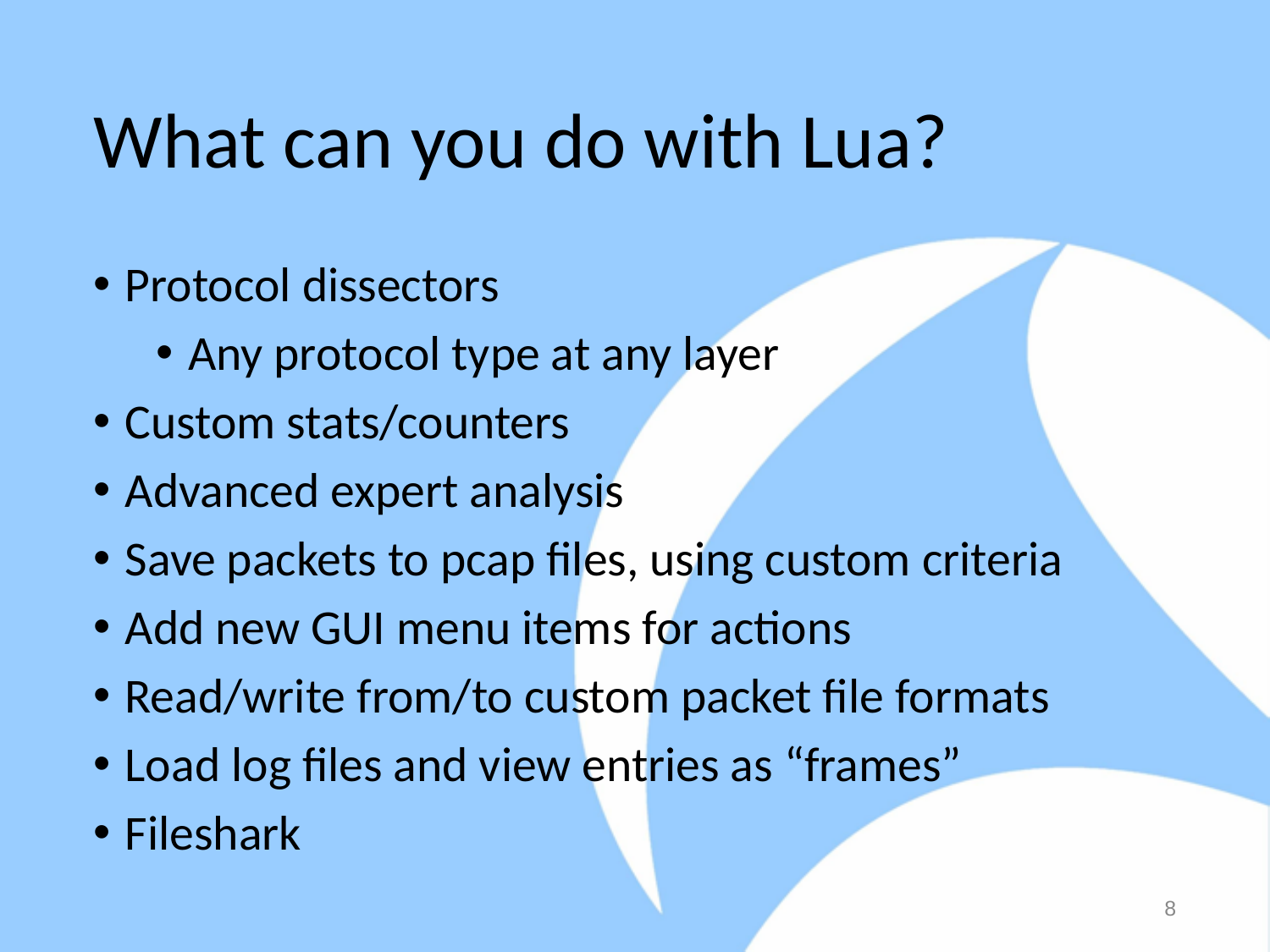

# What can you do with Lua?
Protocol dissectors
Any protocol type at any layer
Custom stats/counters
Advanced expert analysis
Save packets to pcap files, using custom criteria
Add new GUI menu items for actions
Read/write from/to custom packet file formats
Load log files and view entries as “frames”
Fileshark
8